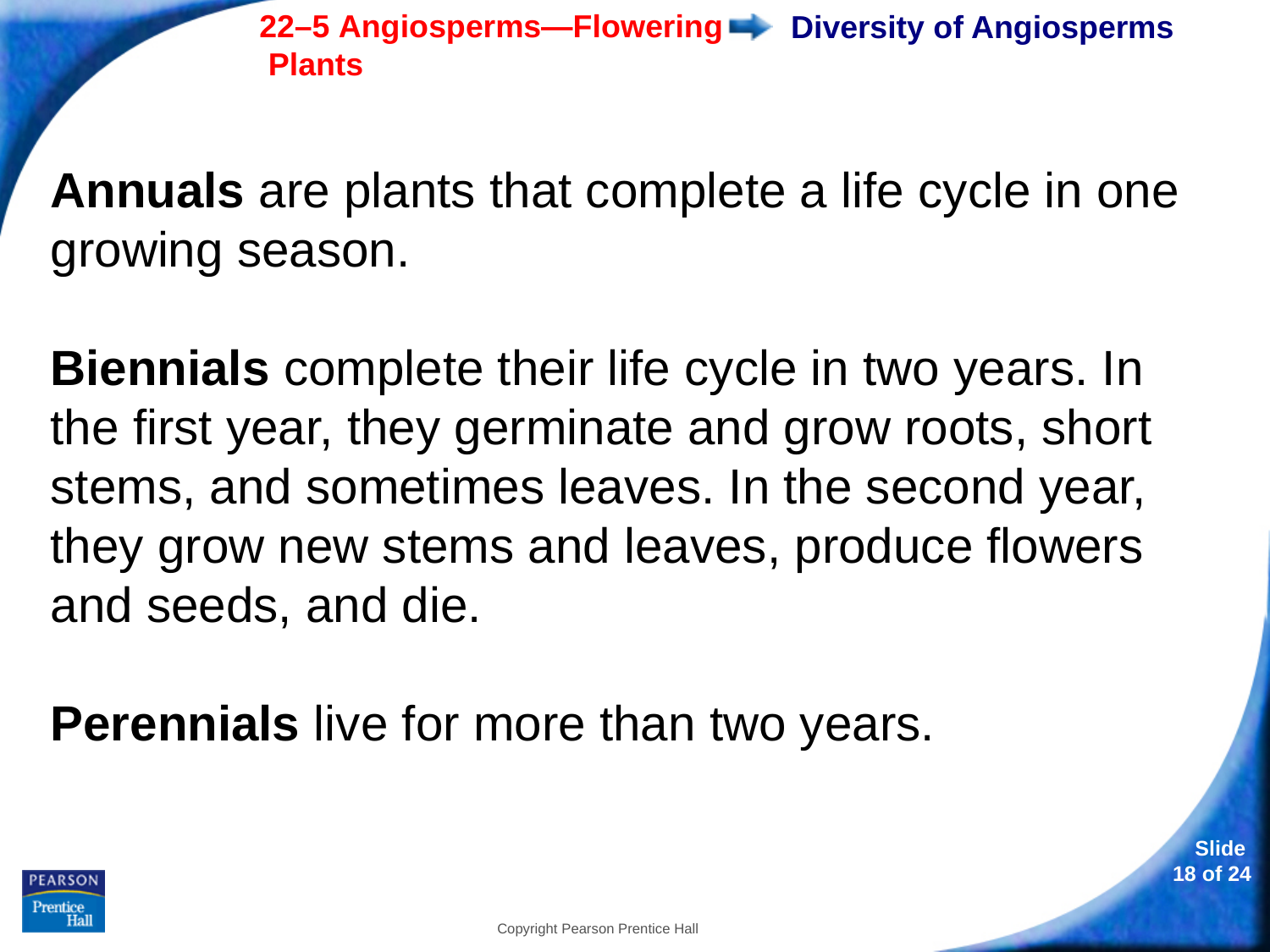

# Diversity of Angiosperms
Annuals are plants that complete a life cycle in one growing season.

Biennials complete their life cycle in two years. In the first year, they germinate and grow roots, short stems, and sometimes leaves. In the second year, they grow new stems and leaves, produce flowers and seeds, and die.

Perennials live for more than two years.
Copyright Pearson Prentice Hall